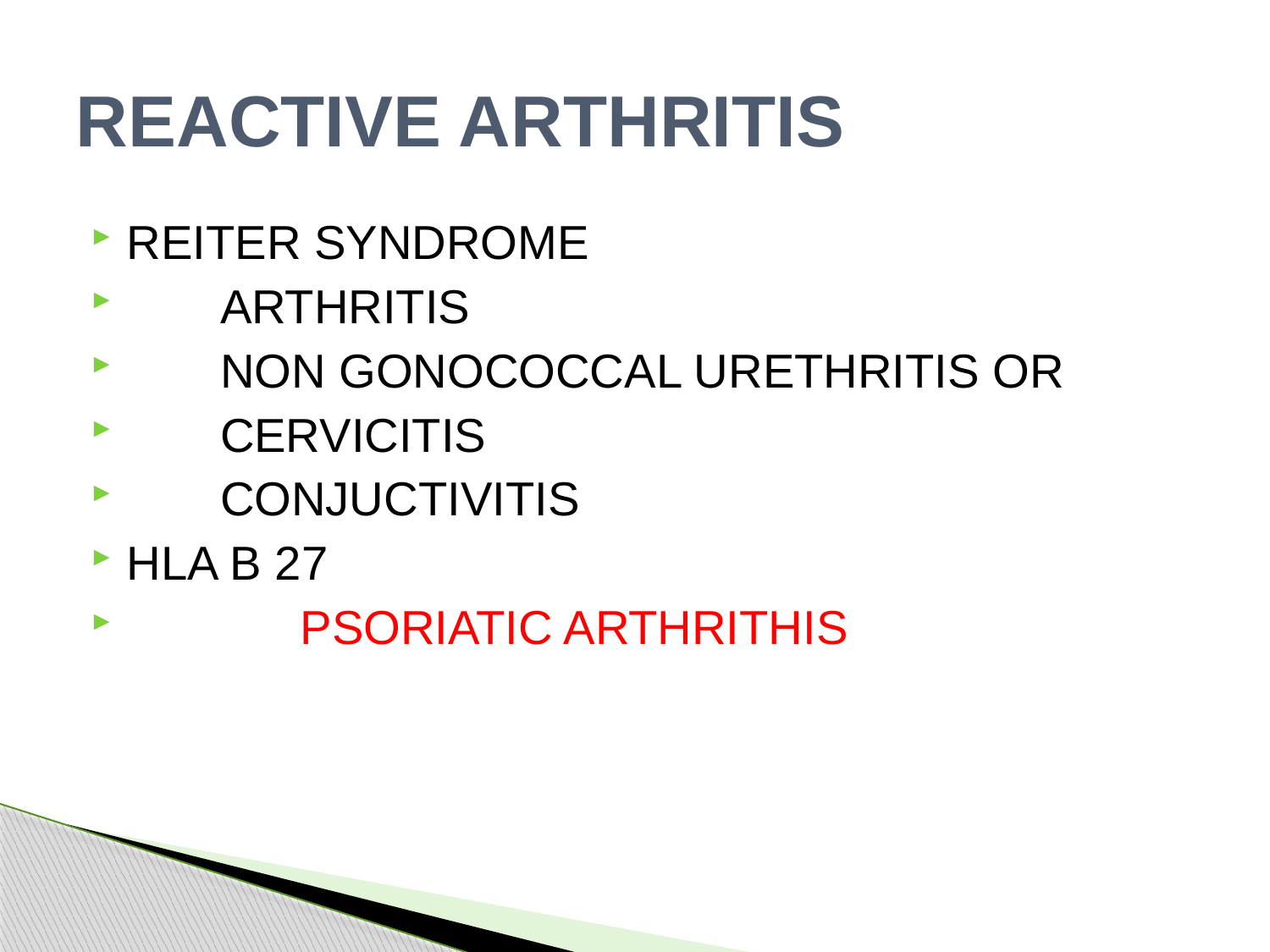

# REACTIVE ARTHRITIS
REITER SYNDROME
       ARTHRITIS
       NON GONOCOCCAL URETHRITIS OR
       CERVICITIS
       CONJUCTIVITIS
HLA B 27
             PSORIATIC ARTHRITHIS